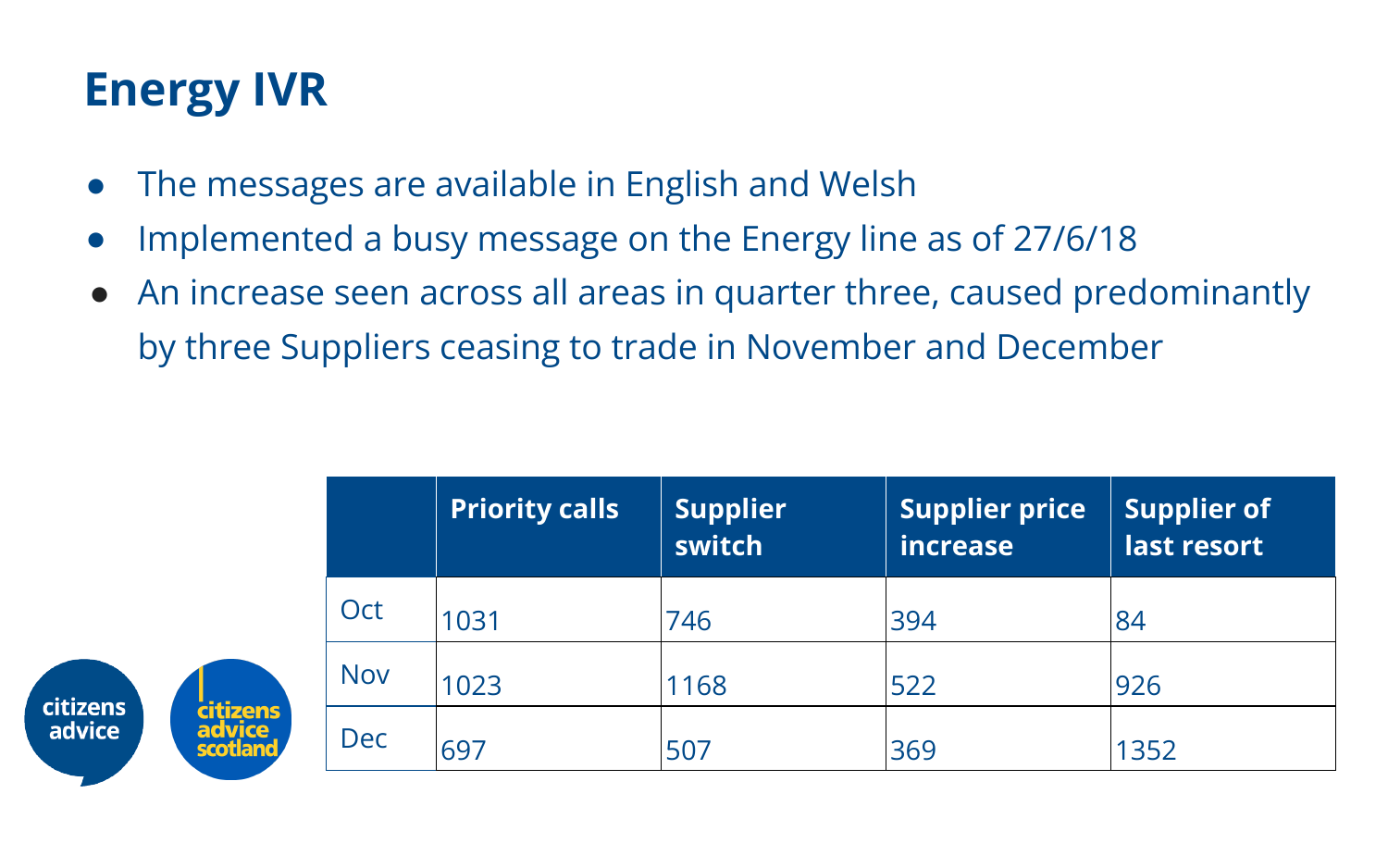

# Energy IVR
The messages are available in English and Welsh
Implemented a busy message on the Energy line as of 27/6/18
An increase seen across all areas in quarter three, caused predominantly by three Suppliers ceasing to trade in November and December

|  | Priority calls | Supplier switch | Supplier price increase | Supplier of last resort |
| --- | --- | --- | --- | --- |
| Oct | 1031 | 746 | 394 | 84 |
| Nov | 1023 | 1168 | 522 | 926 |
| Dec | 697 | 507 | 369 | 1352 |